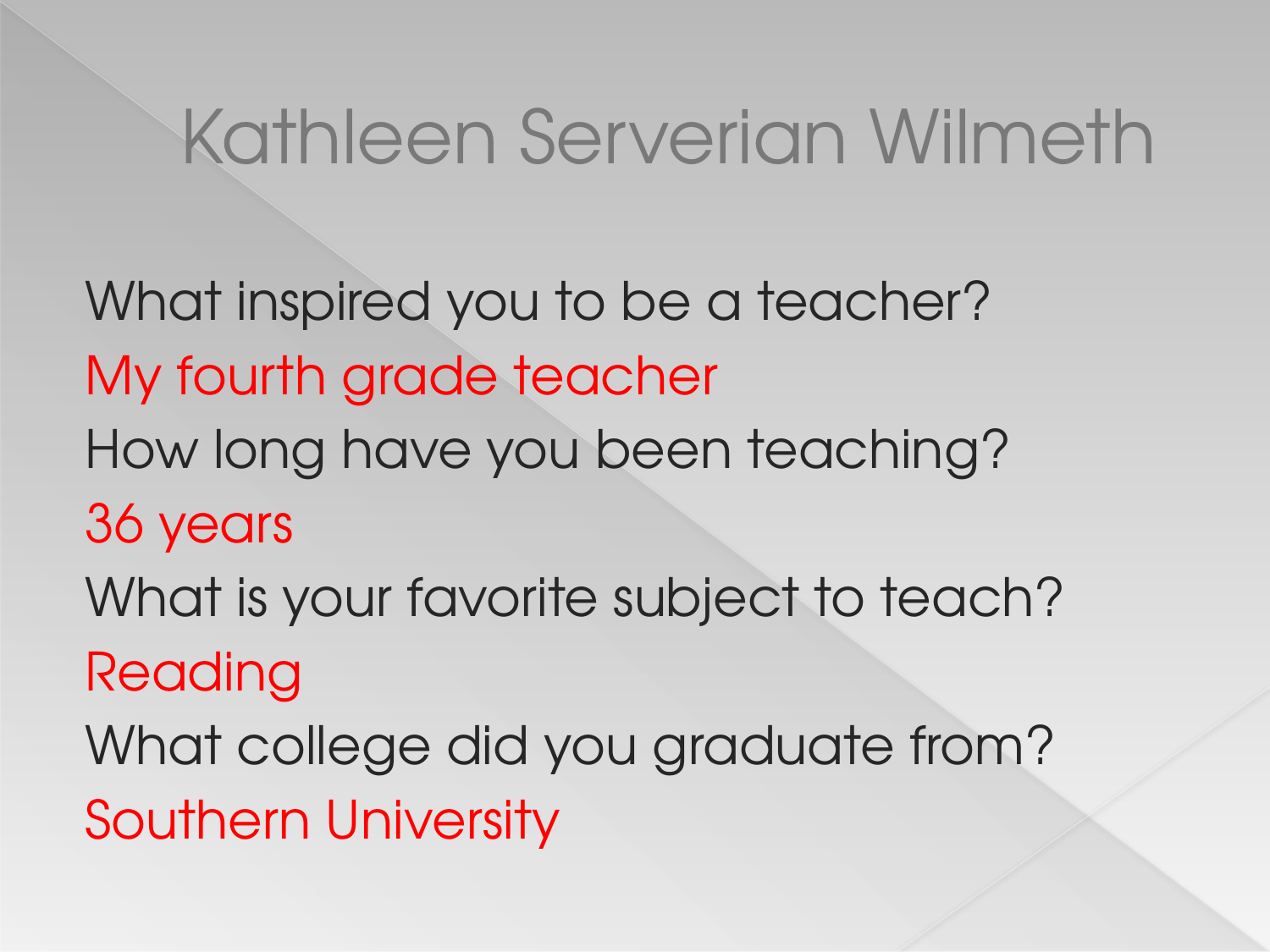

# Kathleen Serverian Wilmeth
What inspired you to be a teacher?
My fourth grade teacher
How long have you been teaching?
36 years
What is your favorite subject to teach?
Reading
What college did you graduate from?
Southern University